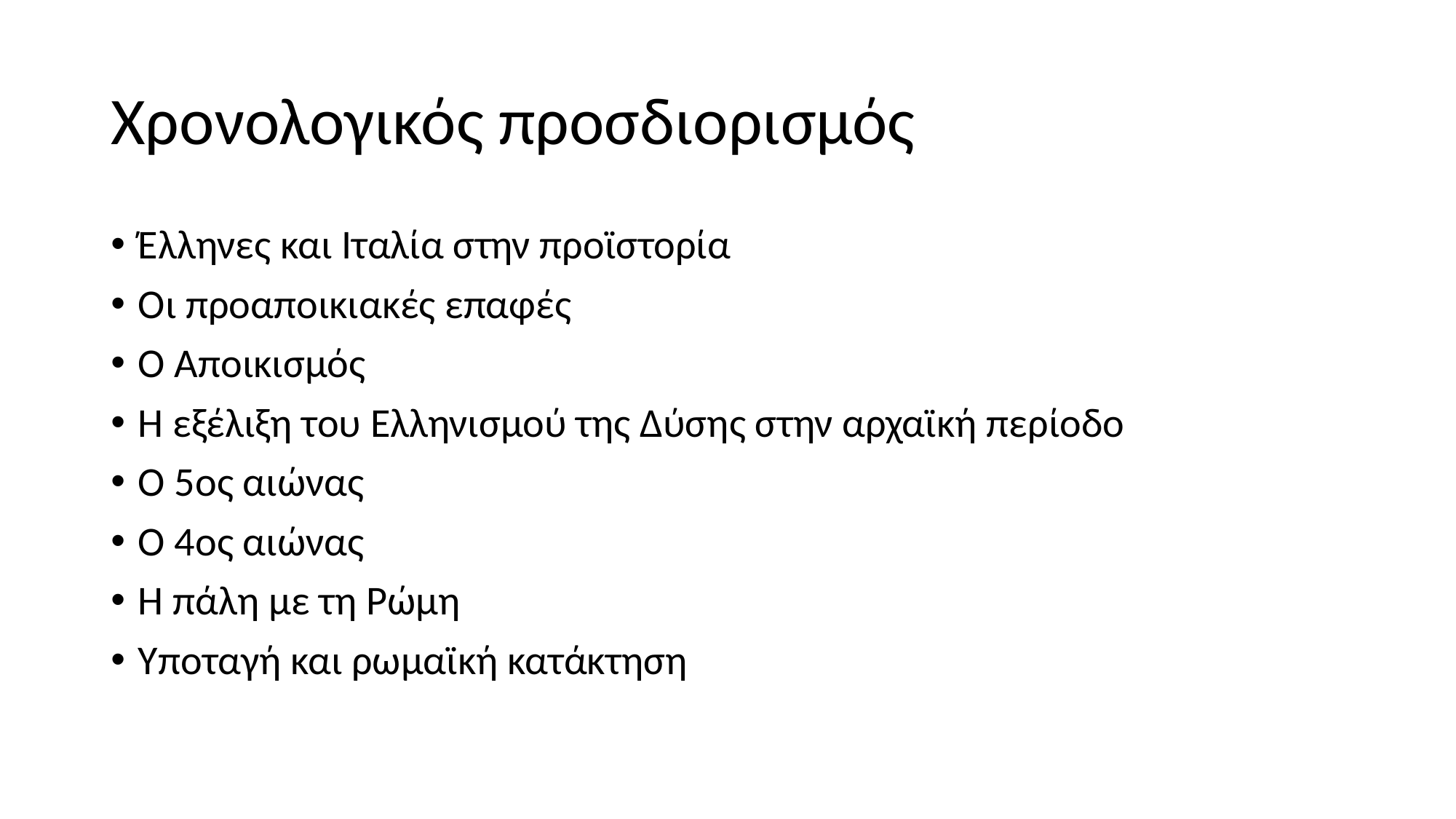

# Χρονολογικός προσδιορισμός
Έλληνες και Ιταλία στην προϊστορία
Οι προαποικιακές επαφές
Ο Αποικισμός
Η εξέλιξη του Ελληνισμού της Δύσης στην αρχαϊκή περίοδο
Ο 5ος αιώνας
Ο 4ος αιώνας
Η πάλη με τη Ρώμη
Υποταγή και ρωμαϊκή κατάκτηση